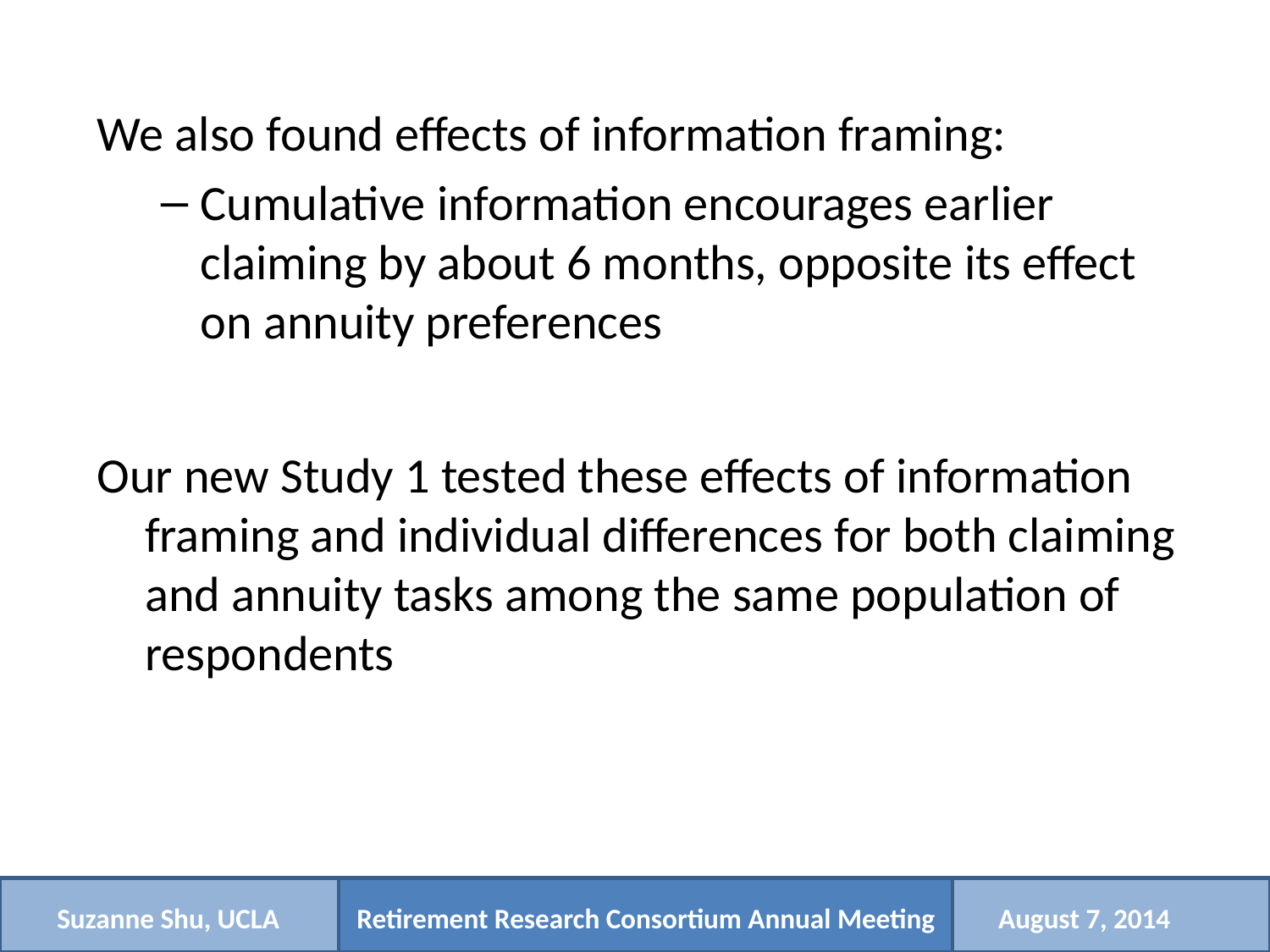

We also found effects of information framing:
Cumulative information encourages earlier claiming by about 6 months, opposite its effect on annuity preferences

Our new Study 1 tested these effects of information framing and individual differences for both claiming and annuity tasks among the same population of respondents